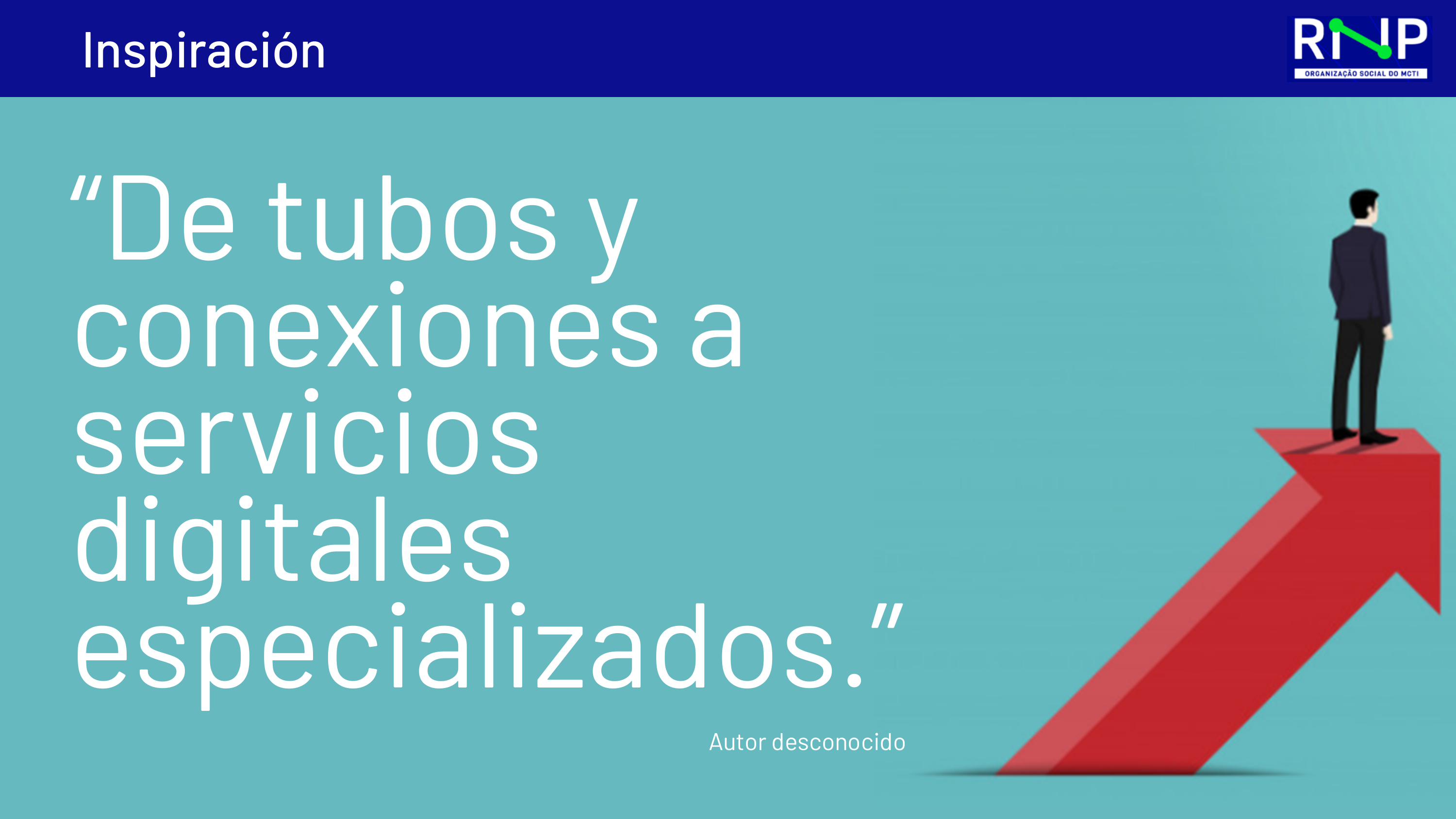

Inspiración

“De tubos y conexiones a servicios digitales especializados.”

Autor desconocido